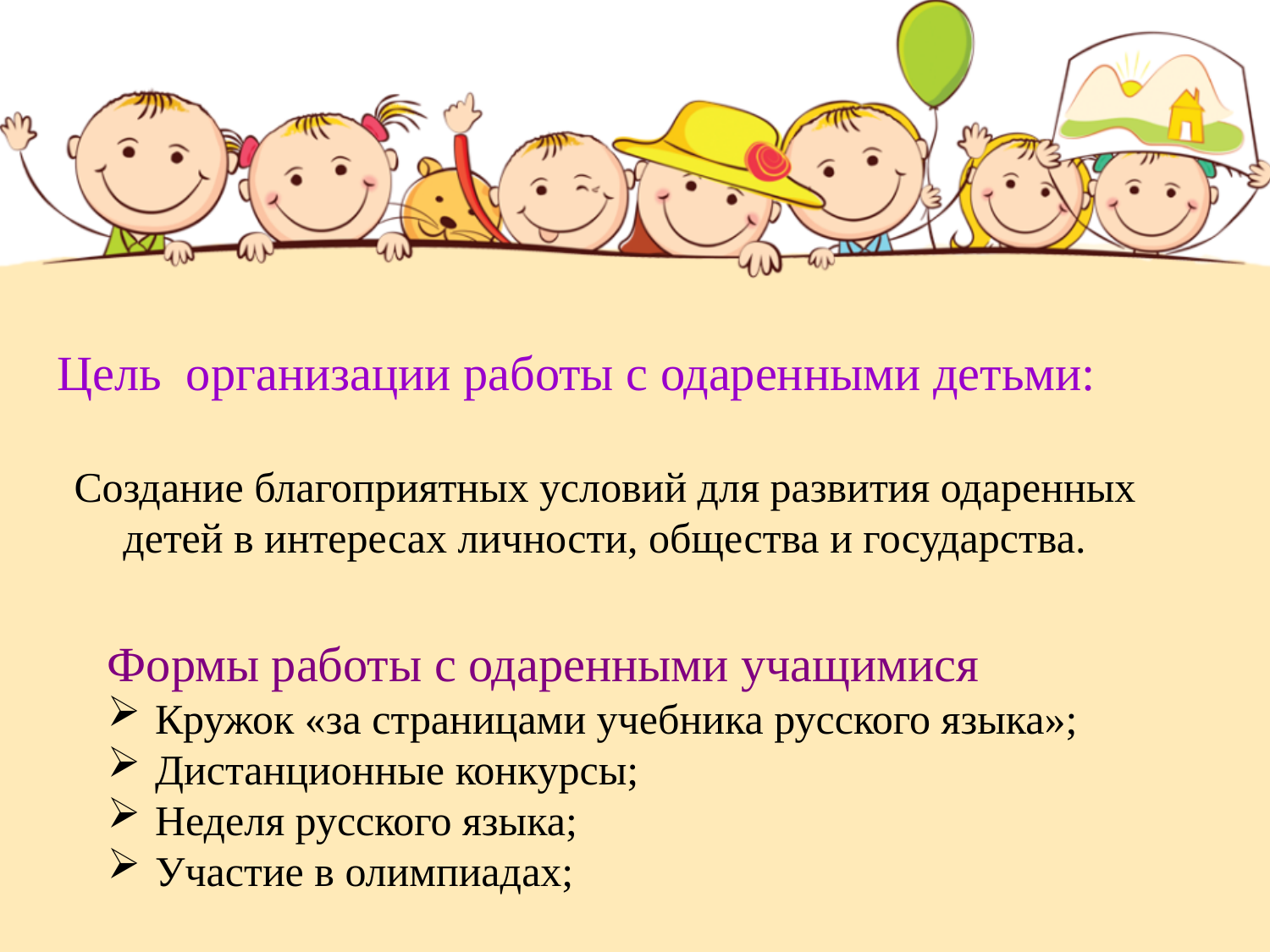

Цель  организации работы с одаренными детьми:

Создание благоприятных условий для развития одаренных детей в интересах личности, общества и государства.
Формы работы с одаренными учащимися
Кружок «за страницами учебника русского языка»;
Дистанционные конкурсы;
Неделя русского языка;
Участие в олимпиадах;